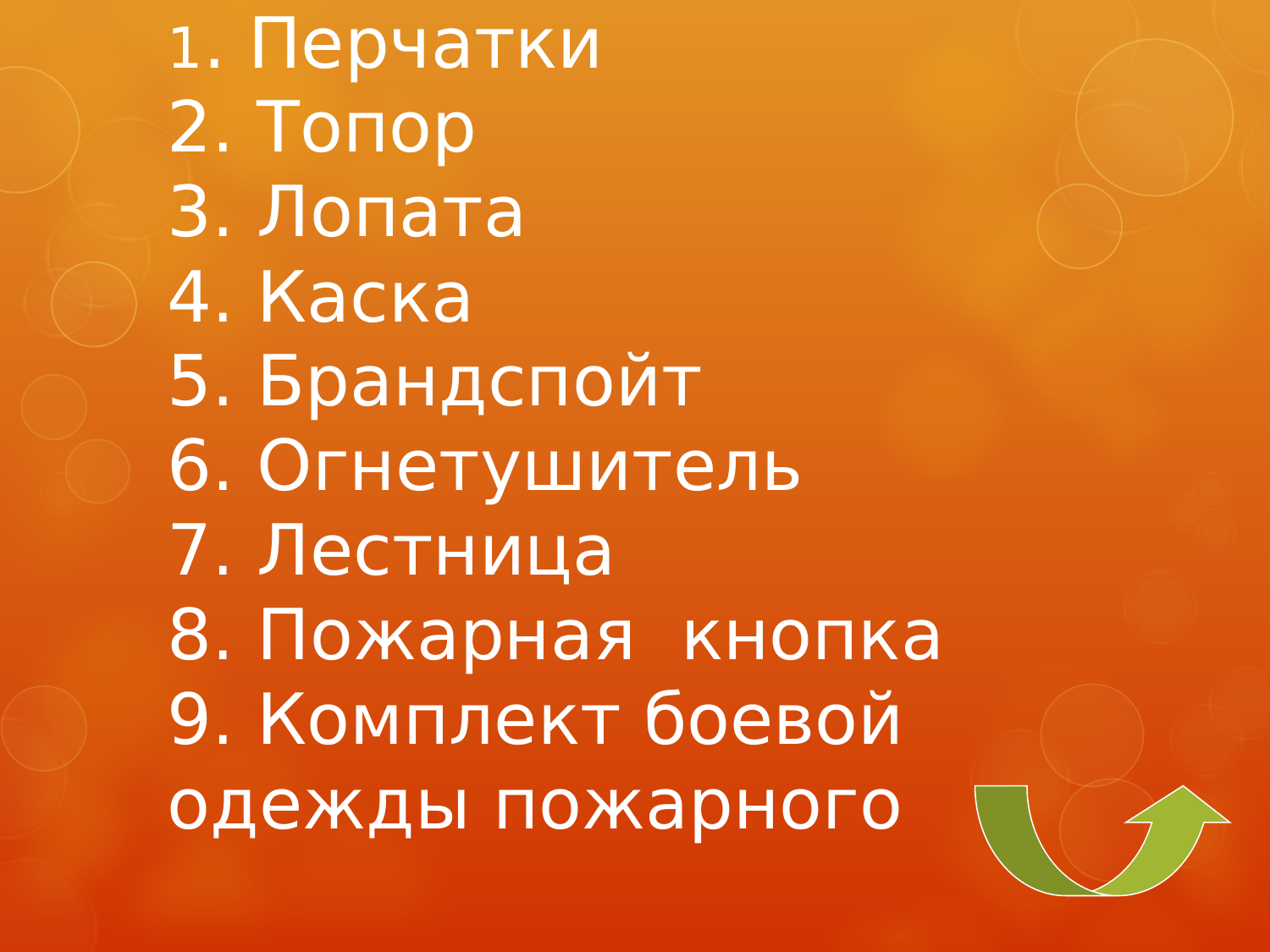

# 1. Перчатки 2. Топор 3. Лопата 4. Каска 5. Брандспойт 6. Огнетушитель 7. Лестница 8. Пожарная  кнопка 9. Комплект боевой одежды пожарного